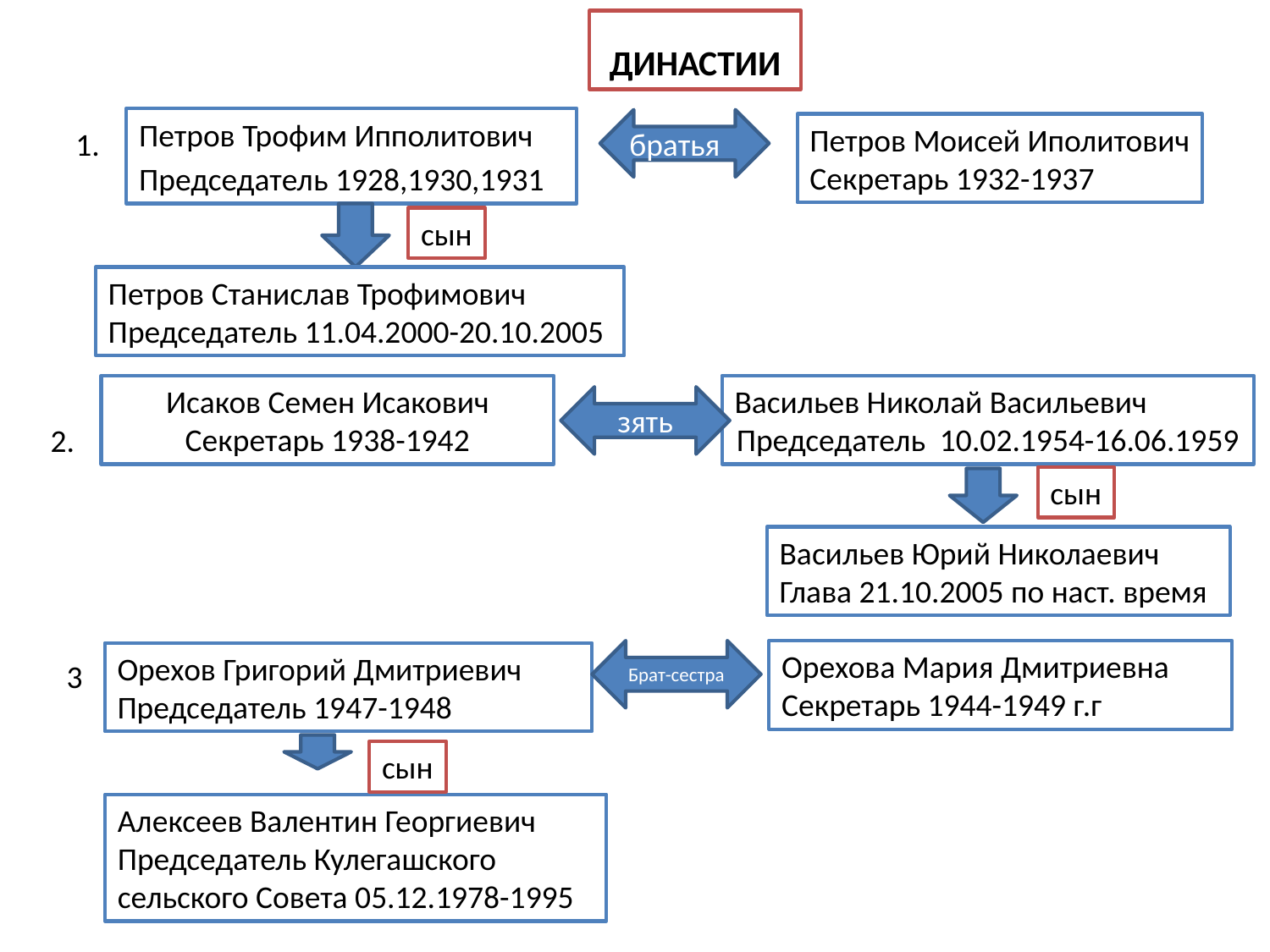

# ДИНАСТИИ
Петров Трофим Ипполитович
Председатель 1928,1930,1931

братья
Петров Моисей Иполитович
Секретарь 1932-1937
1.

сын
Петров Станислав Трофимович
Председатель 11.04.2000-20.10.2005
Исаков Семен Исакович
Секретарь 1938-1942
Васильев Николай Васильевич
Председатель  10.02.1954-16.06.1959
зять
2.
сын

Васильев Юрий Николаевич
Глава 21.10.2005 по наст. время
Брат-сестра
Орехова Мария Дмитриевна
Секретарь 1944-1949 г.г
Орехов Григорий Дмитриевич
Председатель 1947-1948
3

сын
Алексеев Валентин Георгиевич
Председатель Кулегашского сельского Совета 05.12.1978-1995